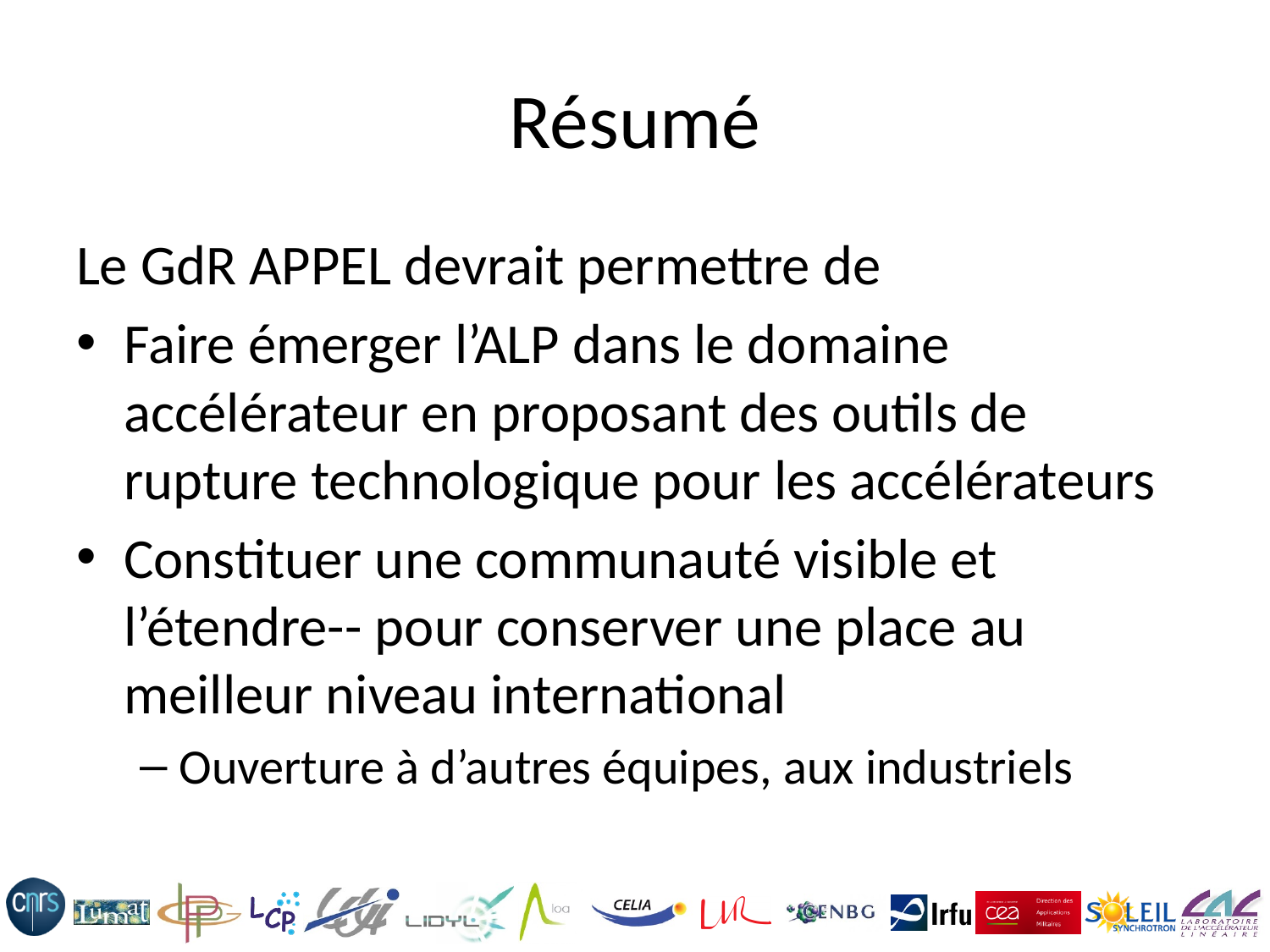

# Résumé
Le GdR APPEL devrait permettre de
Faire émerger l’ALP dans le domaine accélérateur en proposant des outils de rupture technologique pour les accélérateurs
Constituer une communauté visible et l’étendre-- pour conserver une place au meilleur niveau international
Ouverture à d’autres équipes, aux industriels